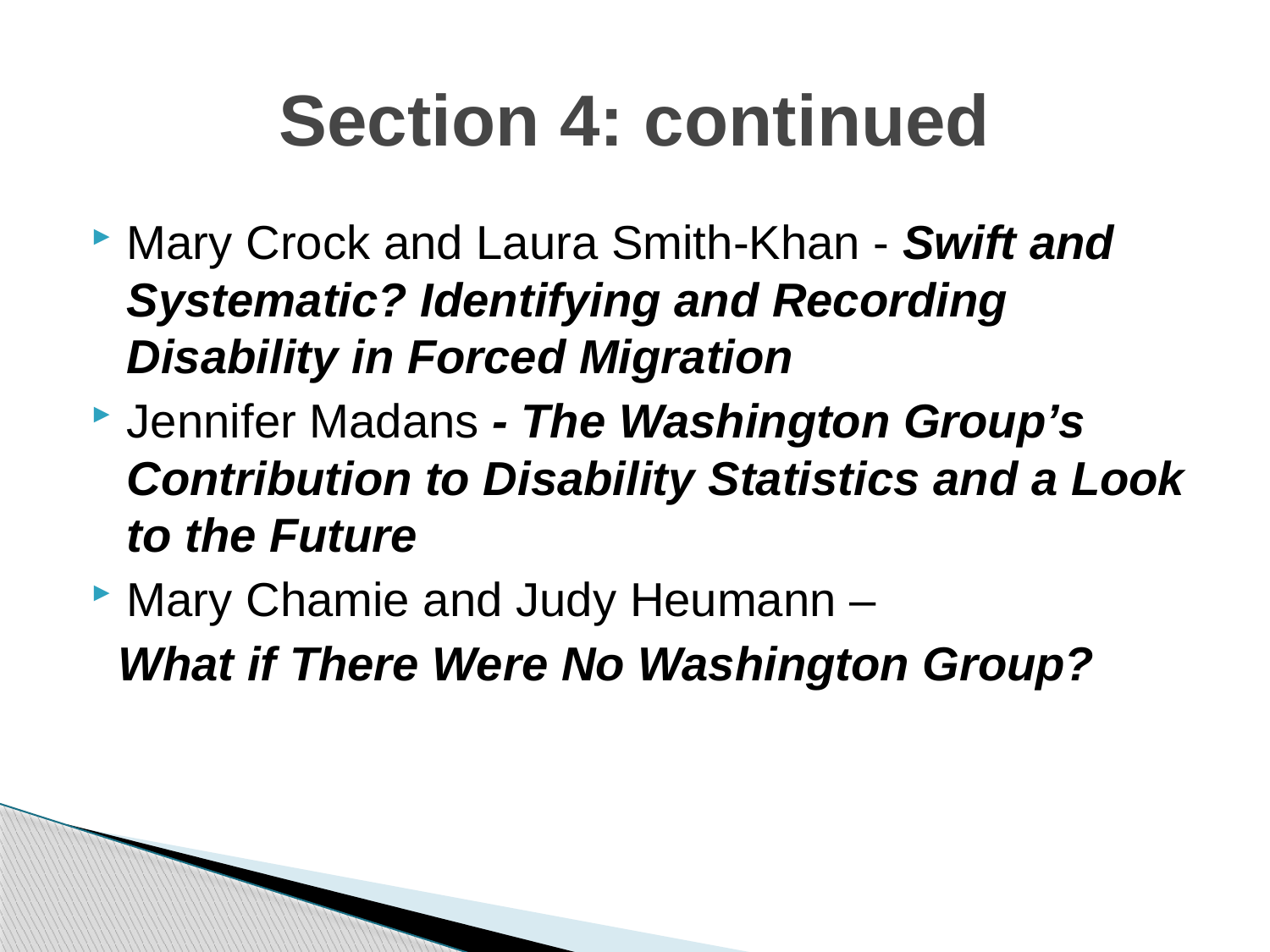

# Section 4: continued
Mary Crock and Laura Smith-Khan - Swift and Systematic? Identifying and Recording Disability in Forced Migration
Jennifer Madans - The Washington Group’s Contribution to Disability Statistics and a Look to the Future
Mary Chamie and Judy Heumann –
  What if There Were No Washington Group?